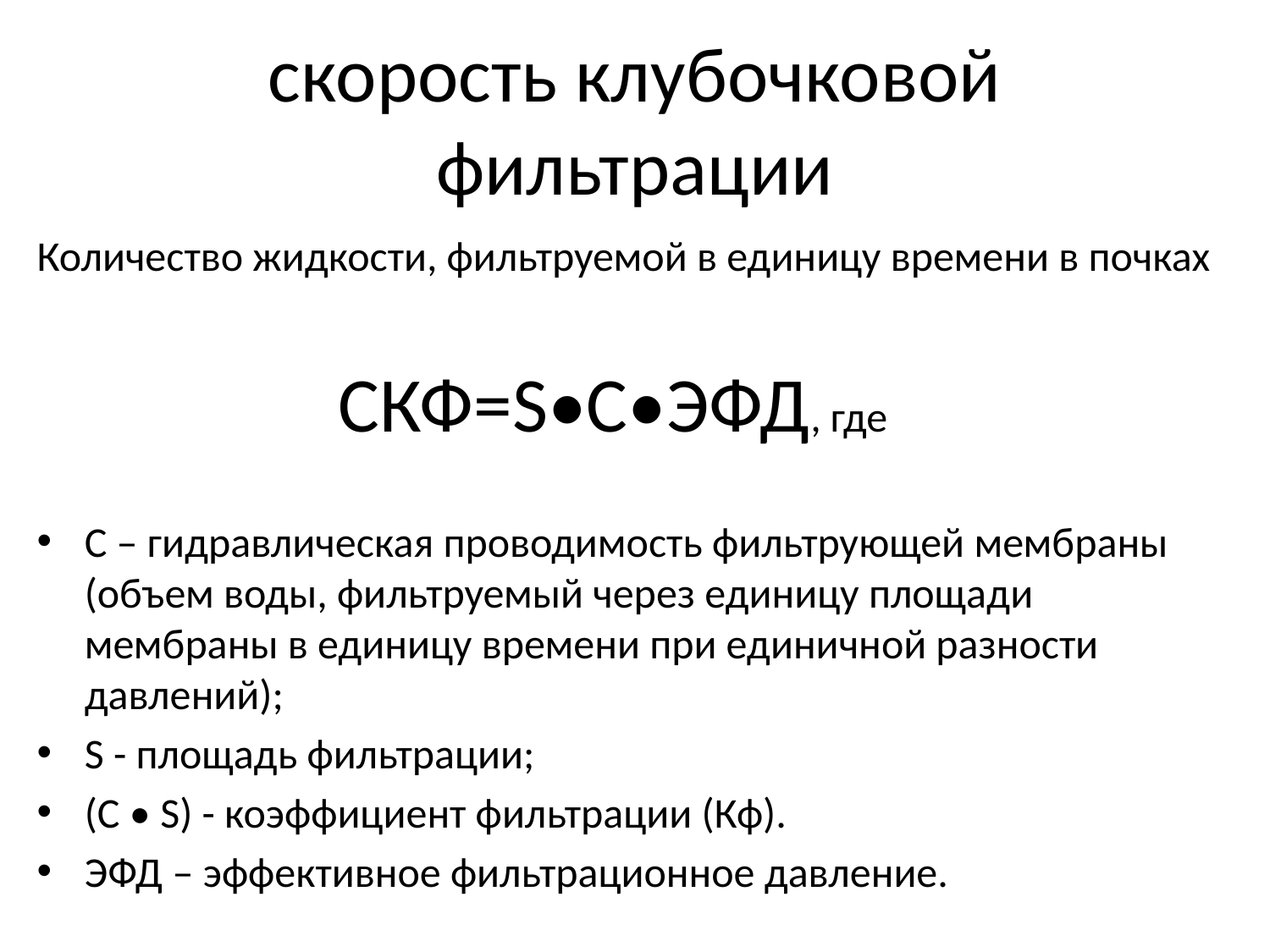

# скорость клубочковой фильтрации
Количество жидкости, фильтруемой в единицу времени в почках

			СКФ=S•С•ЭФД, где

С – гидравлическая проводимость фильтрующей мембраны (объем воды, фильтруемый через единицу площади мембраны в единицу времени при единичной разности давлений);
S - площадь фильтрации;
(С • S) - коэффициент фильтрации (Кф).
ЭФД – эффективное фильтрационное давление.